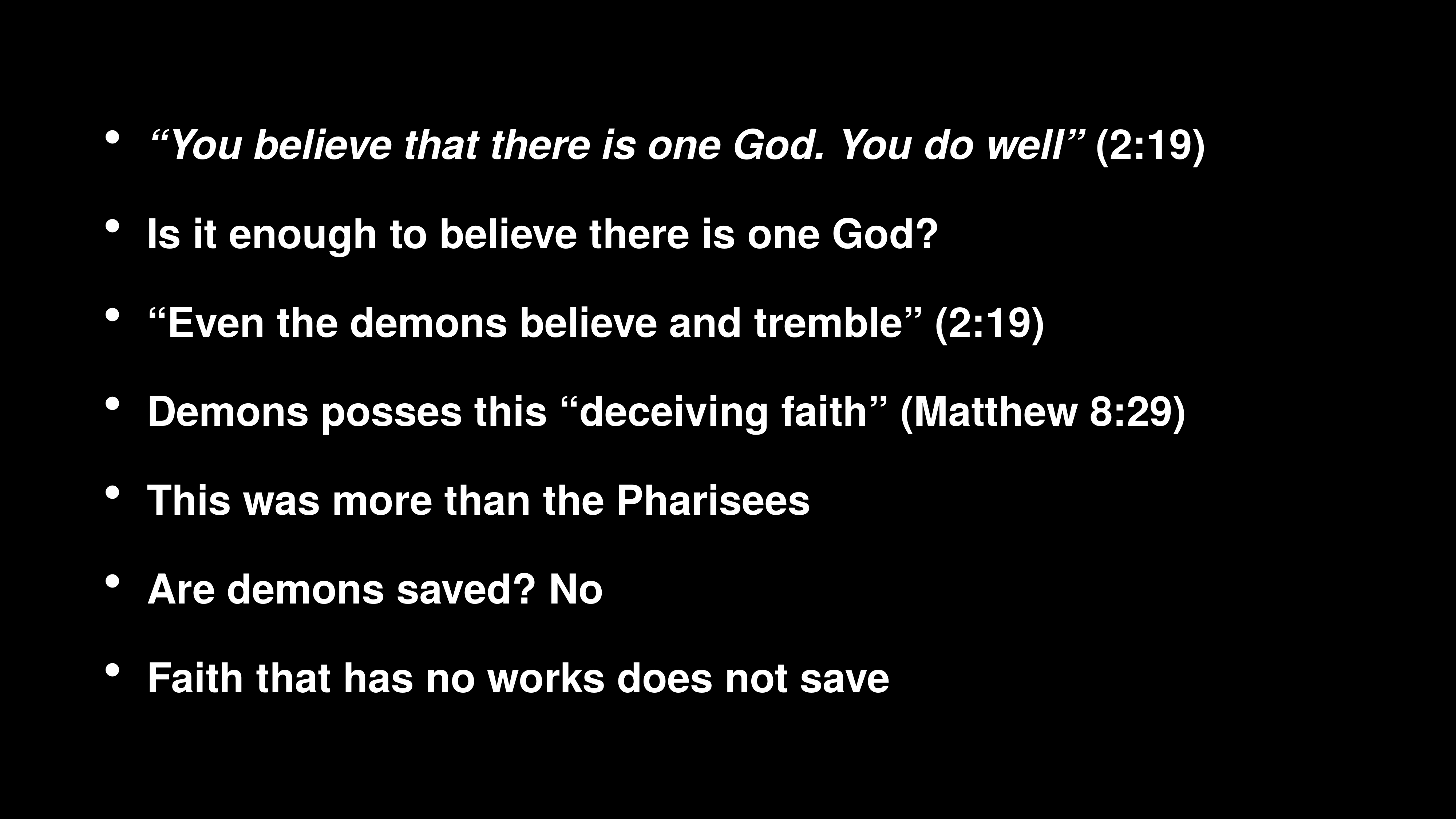

“You believe that there is one God. You do well” (2:19)
Is it enough to believe there is one God?
“Even the demons believe and tremble” (2:19)
Demons posses this “deceiving faith” (Matthew 8:29)
This was more than the Pharisees
Are demons saved? No
Faith that has no works does not save